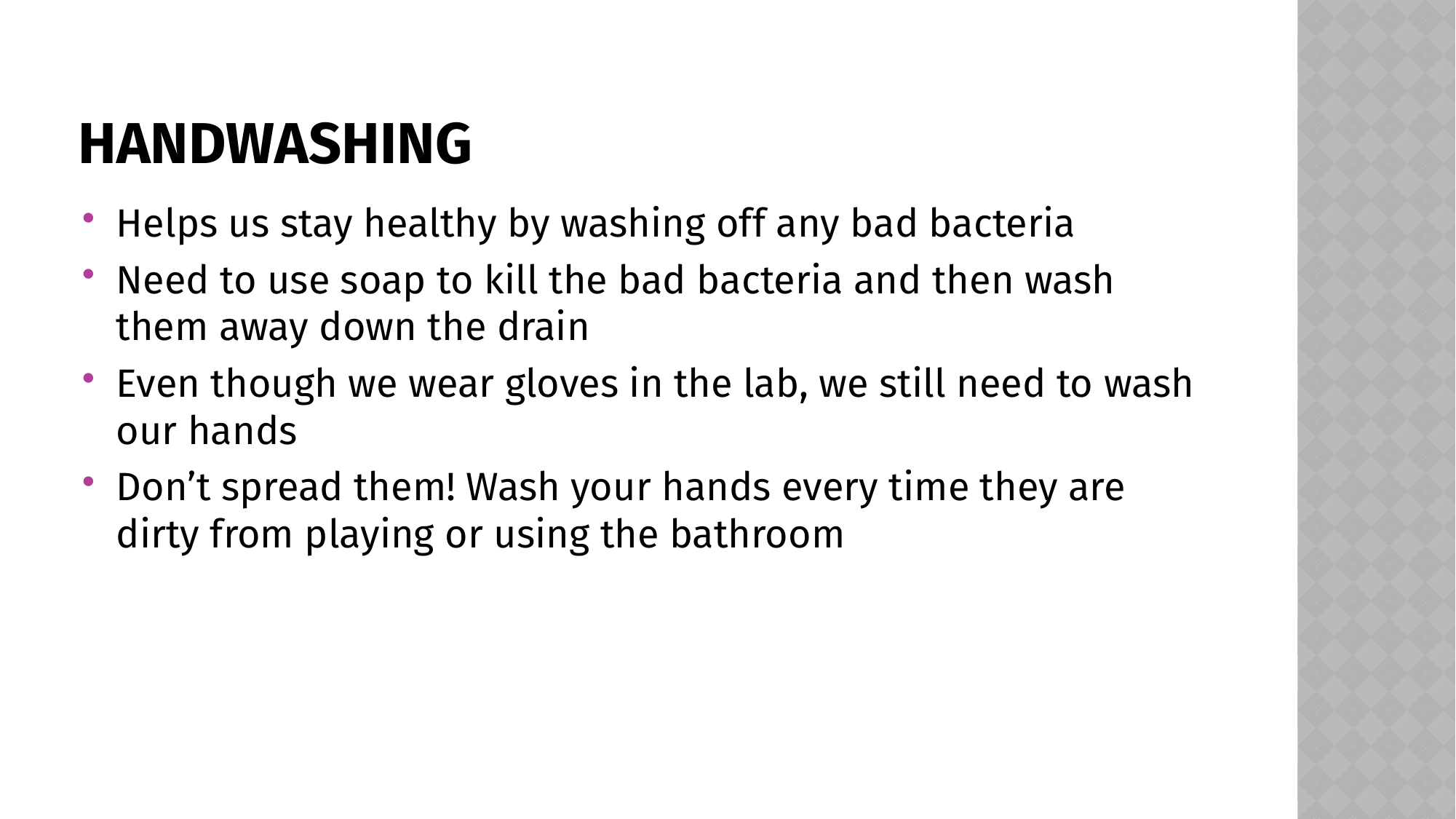

# handwashing
Helps us stay healthy by washing off any bad bacteria
Need to use soap to kill the bad bacteria and then wash them away down the drain
Even though we wear gloves in the lab, we still need to wash our hands
Don’t spread them! Wash your hands every time they are dirty from playing or using the bathroom